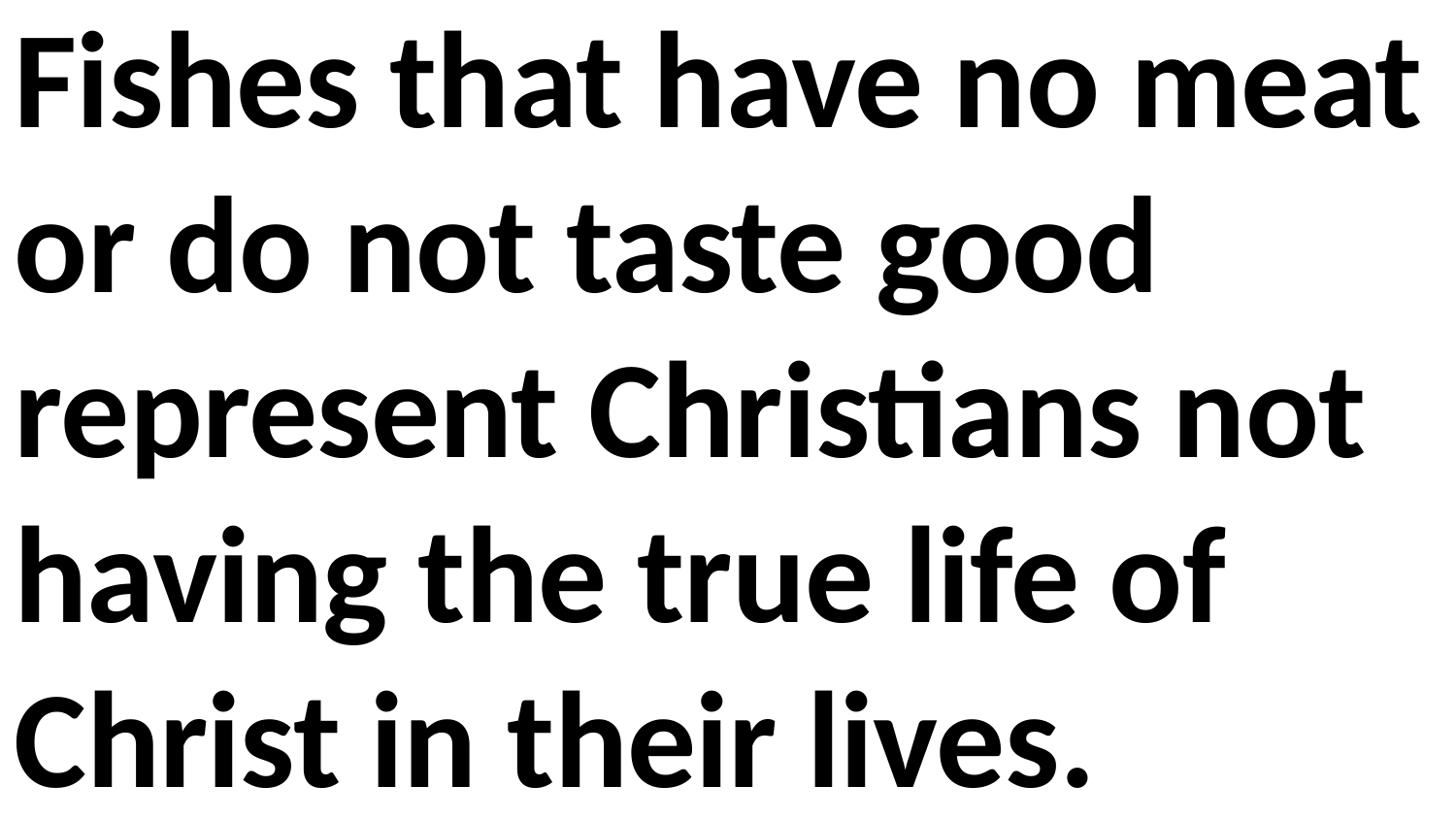

Fishes that have no meat or do not taste good represent Christians not having the true life of Christ in their lives.